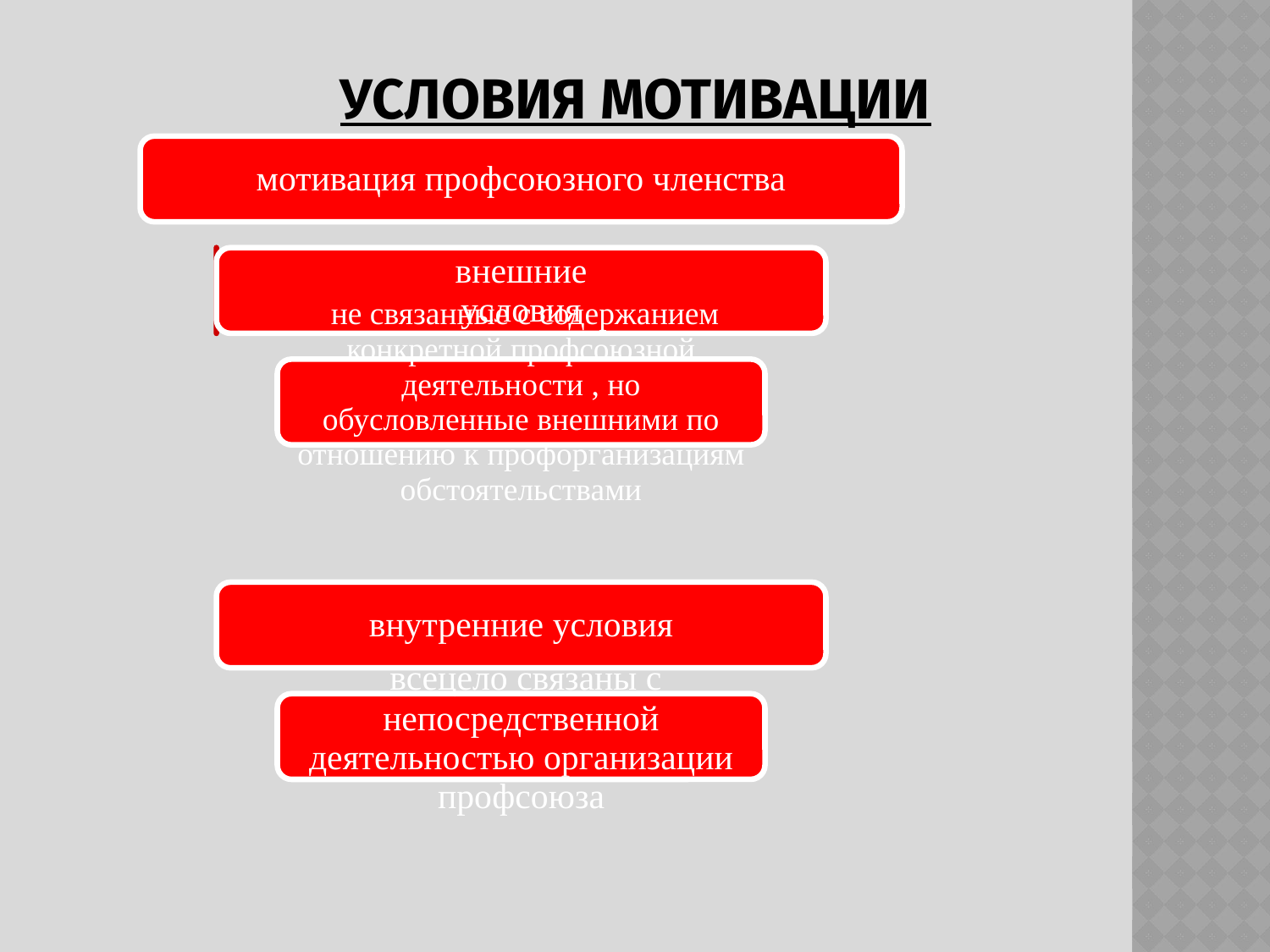

УСЛОВИЯ МОТИВАЦИИ
мотивация профсоюзного членства
внешние
условия
 не связанные с содержанием конкретной профсоюзной деятельности , но обусловленные внешними по отношению к профорганизациям обстоятельствами
внутренние условия
 всецело связаны с непосредственной деятельностью организации профсоюза